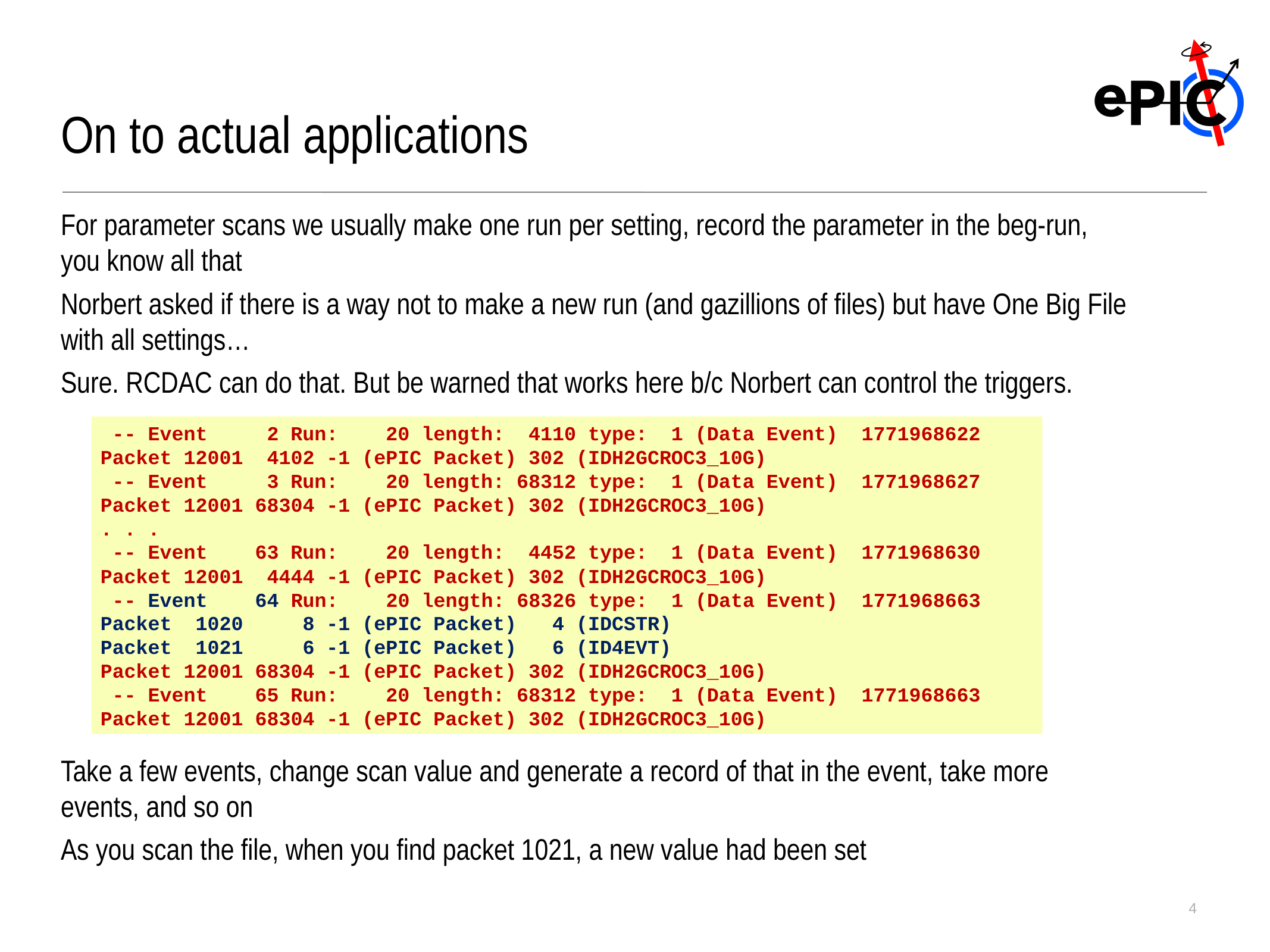

On to actual applications
For parameter scans we usually make one run per setting, record the parameter in the beg-run, you know all that
Norbert asked if there is a way not to make a new run (and gazillions of files) but have One Big File with all settings…
Sure. RCDAC can do that. But be warned that works here b/c Norbert can control the triggers.

Take a few events, change scan value and generate a record of that in the event, take more events, and so on
As you scan the file, when you find packet 1021, a new value had been set
 -- Event     2 Run:    20 length:  4110 type:  1 (Data Event)  1771968622
Packet 12001  4102 -1 (ePIC Packet) 302 (IDH2GCROC3_10G)
 -- Event     3 Run:    20 length: 68312 type:  1 (Data Event)  1771968627
Packet 12001 68304 -1 (ePIC Packet) 302 (IDH2GCROC3_10G)
. . .
 -- Event    63 Run:    20 length:  4452 type:  1 (Data Event)  1771968630
Packet 12001  4444 -1 (ePIC Packet) 302 (IDH2GCROC3_10G)
 -- Event    64 Run:    20 length: 68326 type:  1 (Data Event)  1771968663
Packet  1020     8 -1 (ePIC Packet)   4 (IDCSTR)
Packet  1021     6 -1 (ePIC Packet)   6 (ID4EVT)
Packet 12001 68304 -1 (ePIC Packet) 302 (IDH2GCROC3_10G)
 -- Event    65 Run:    20 length: 68312 type:  1 (Data Event)  1771968663
Packet 12001 68304 -1 (ePIC Packet) 302 (IDH2GCROC3_10G)
4